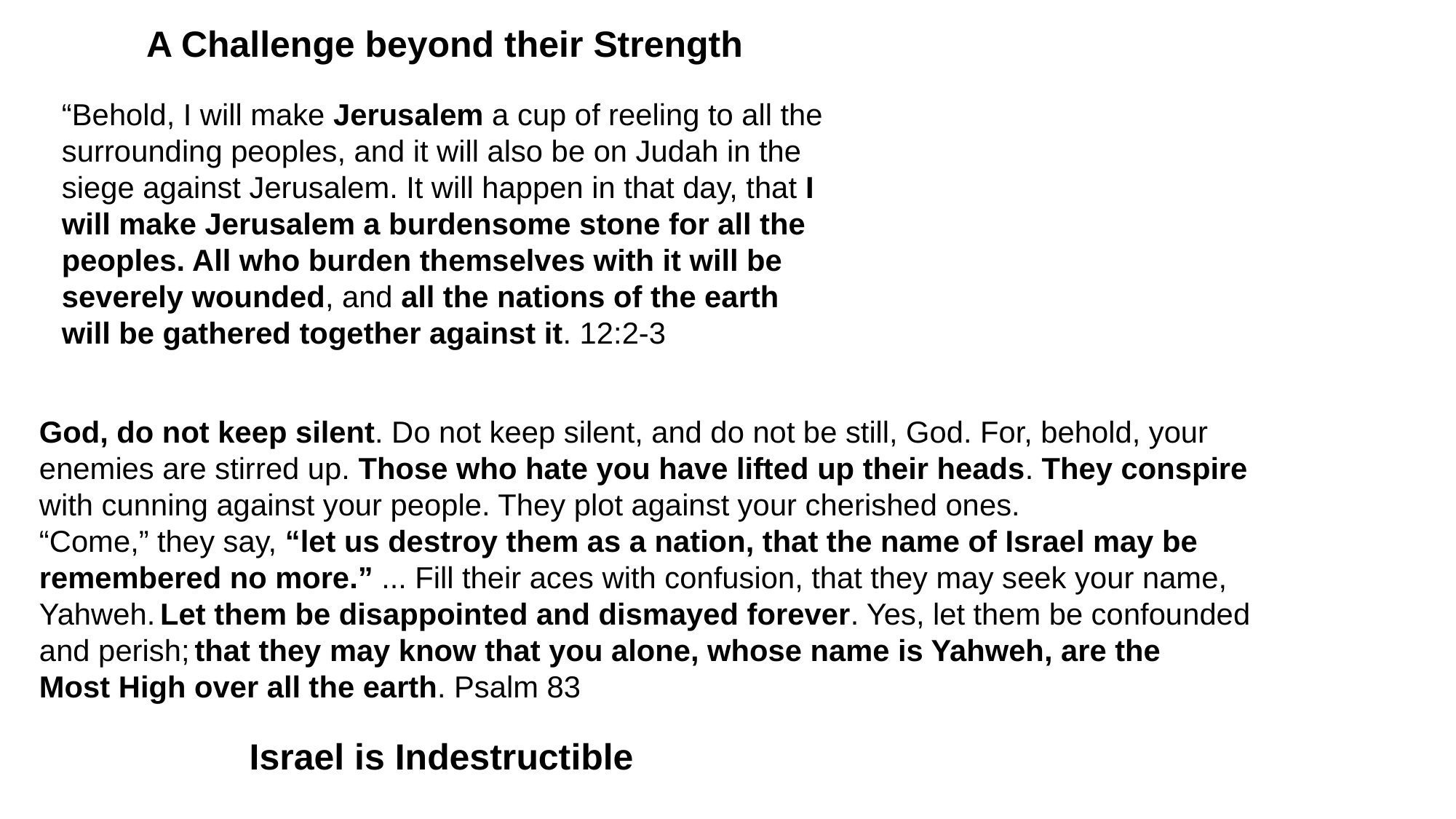

A Challenge beyond their Strength
“Behold, I will make Jerusalem a cup of reeling to all the surrounding peoples, and it will also be on Judah in the siege against Jerusalem. It will happen in that day, that I will make Jerusalem a burdensome stone for all the peoples. All who burden themselves with it will be severely wounded, and all the nations of the earth
will be gathered together against it. 12:2-3
God, do not keep silent. Do not keep silent, and do not be still, God. For, behold, your enemies are stirred up. Those who hate you have lifted up their heads. They conspire
with cunning against your people. They plot against your cherished ones.
“Come,” they say, “let us destroy them as a nation, that the name of Israel may be remembered no more.” ... Fill their aces with confusion, that they may seek your name, Yahweh. Let them be disappointed and dismayed forever. Yes, let them be confounded
and perish; that they may know that you alone, whose name is Yahweh, are the
Most High over all the earth. Psalm 83
 Israel is Indestructible